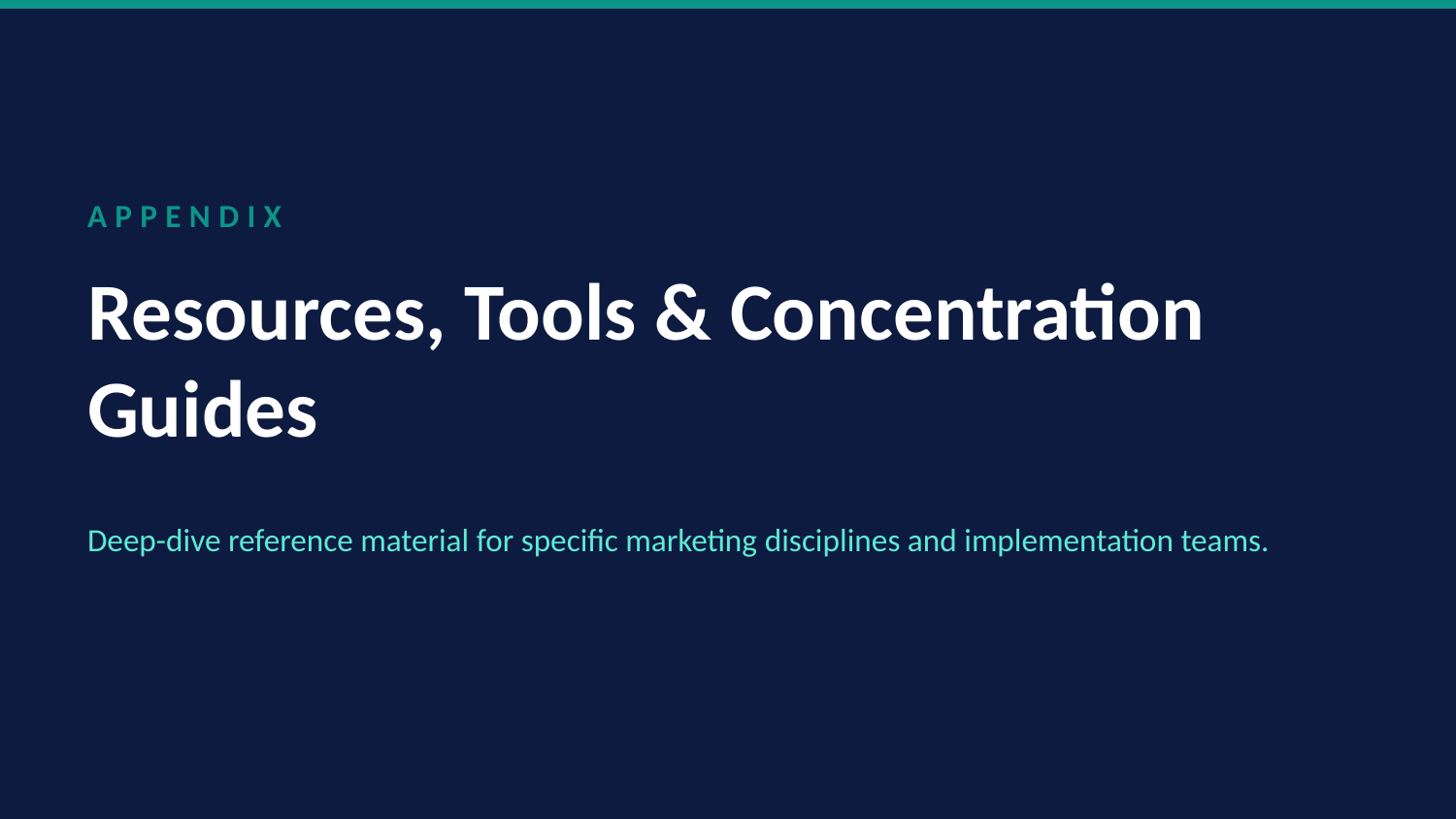

APPENDIX
Resources, Tools & Concentration Guides
Deep-dive reference material for specific marketing disciplines and implementation teams.